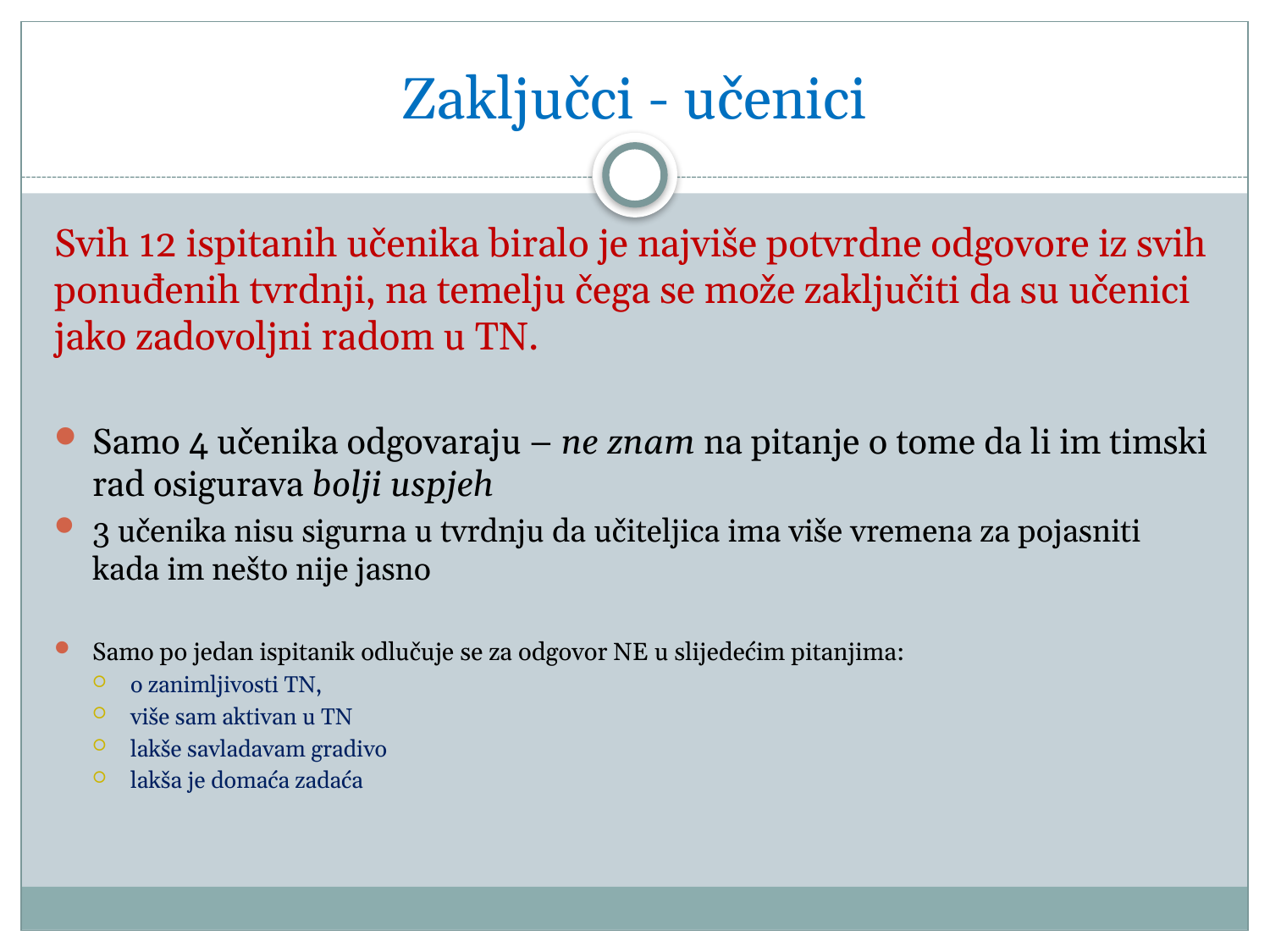

# Zaključci - učenici
Svih 12 ispitanih učenika biralo je najviše potvrdne odgovore iz svih ponuđenih tvrdnji, na temelju čega se može zaključiti da su učenici jako zadovoljni radom u TN.

Samo 4 učenika odgovaraju – ne znam na pitanje o tome da li im timski rad osigurava bolji uspjeh
3 učenika nisu sigurna u tvrdnju da učiteljica ima više vremena za pojasniti kada im nešto nije jasno

Samo po jedan ispitanik odlučuje se za odgovor NE u slijedećim pitanjima:
o zanimljivosti TN,
više sam aktivan u TN
lakše savladavam gradivo
lakša je domaća zadaća